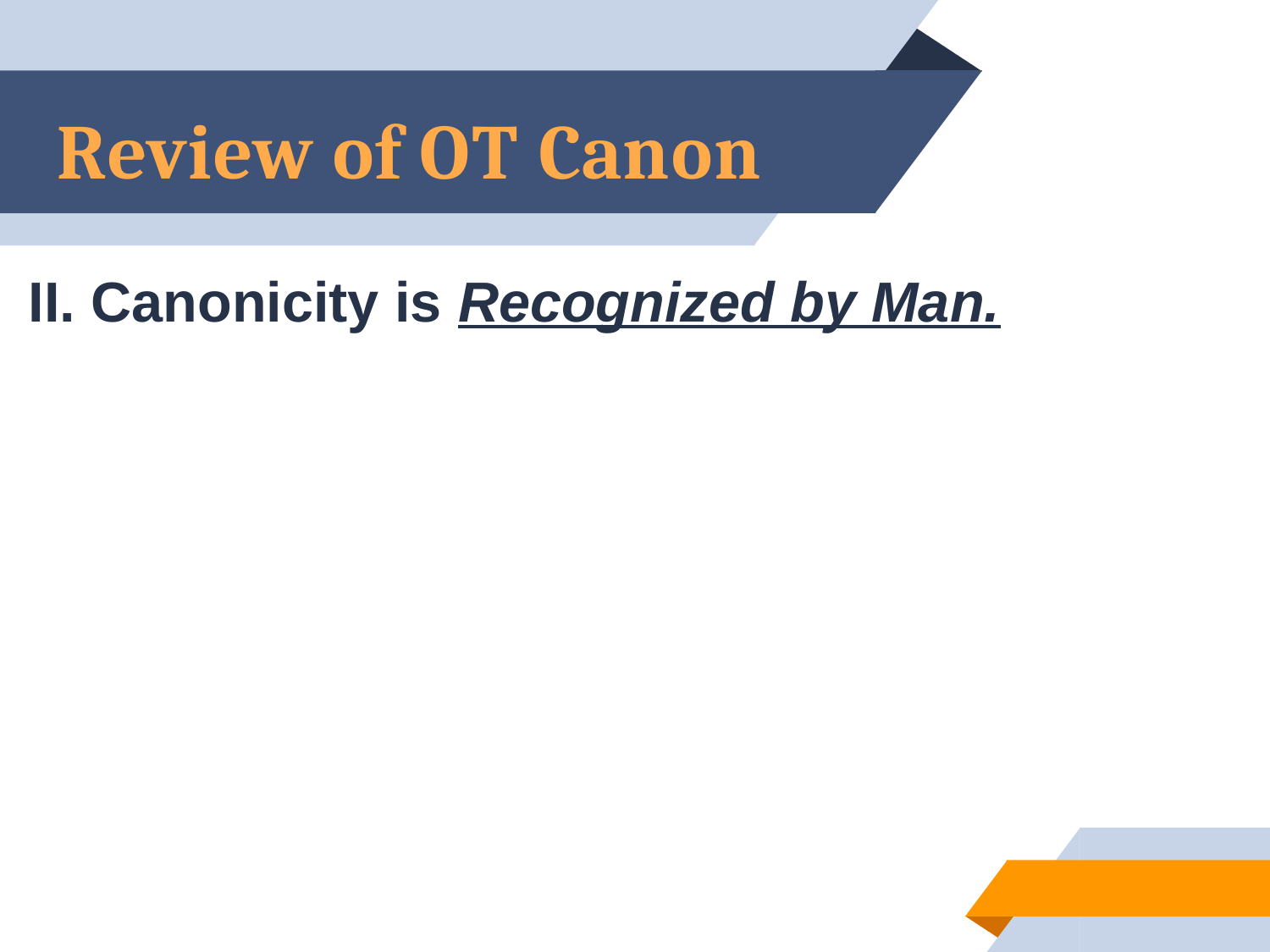

# Review of OT Canon
II. Canonicity is Recognized by Man.

9